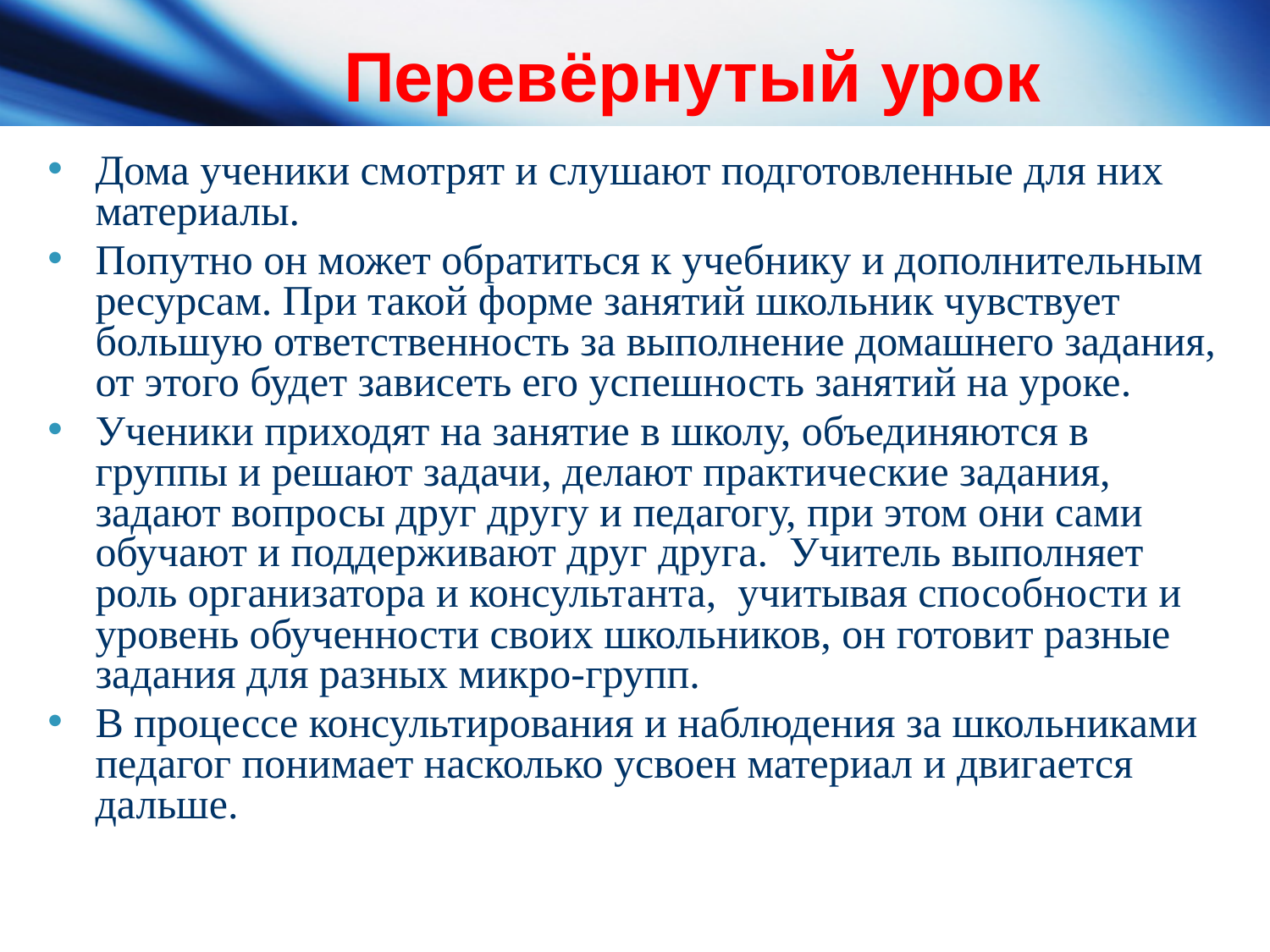

# Перевёрнутый урок
Дома ученики смотрят и слушают подготовленные для них материалы.
Попутно он может обратиться к учебнику и дополнительным ресурсам. При такой форме занятий школьник чувствует большую ответственность за выполнение домашнего задания, от этого будет зависеть его успешность занятий на уроке.
Ученики приходят на занятие в школу, объединяются в группы и решают задачи, делают практические задания, задают вопросы друг другу и педагогу, при этом они сами обучают и поддерживают друг друга.  Учитель выполняет роль организатора и консультанта,  учитывая способности и уровень обученности своих школьников, он готовит разные задания для разных микро-групп.
В процессе консультирования и наблюдения за школьниками педагог понимает насколько усвоен материал и двигается дальше.